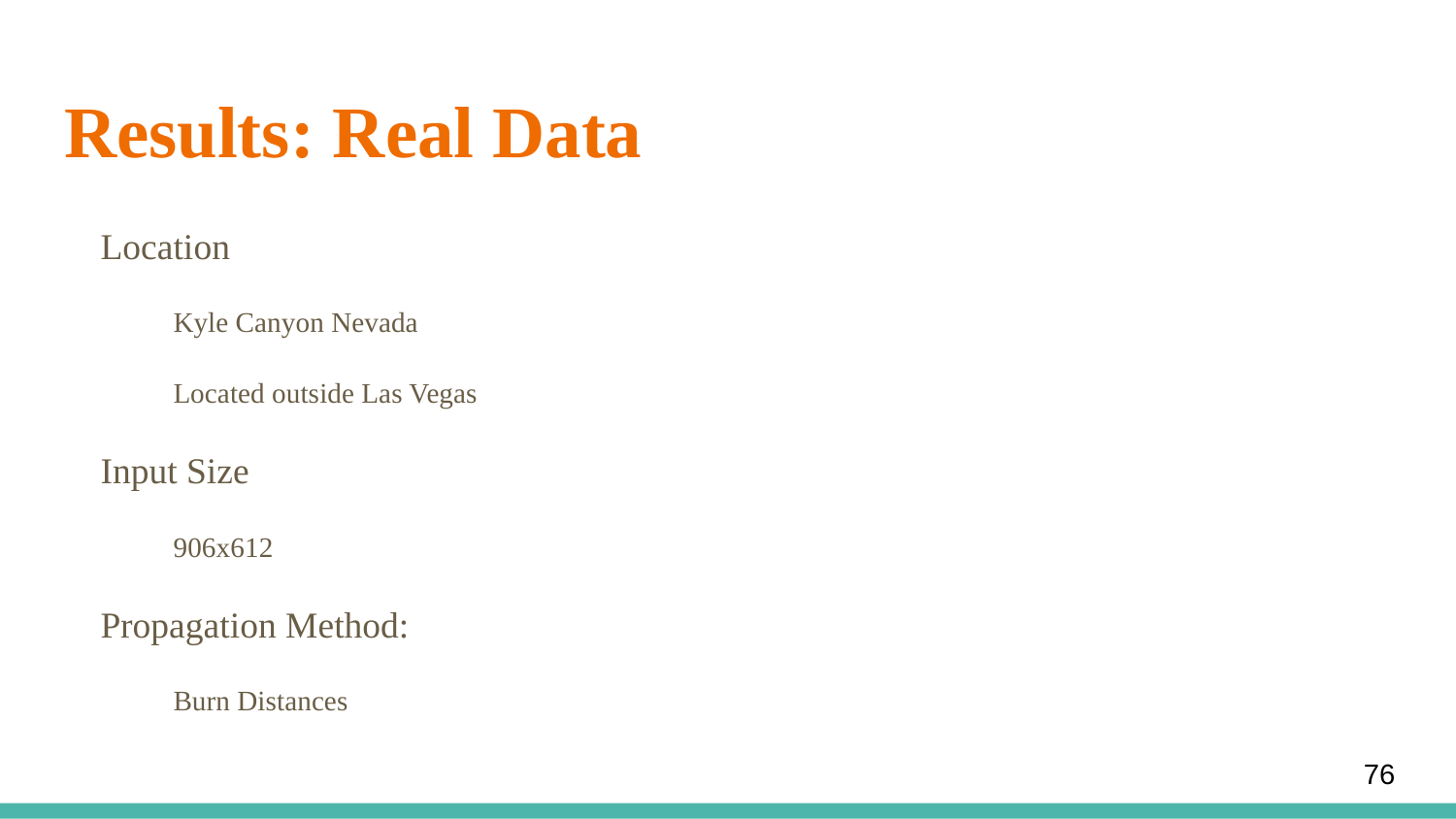

# Results: Real Data
Location
Kyle Canyon Nevada
Located outside Las Vegas
Input Size
906x612
Propagation Method:
Burn Distances

76